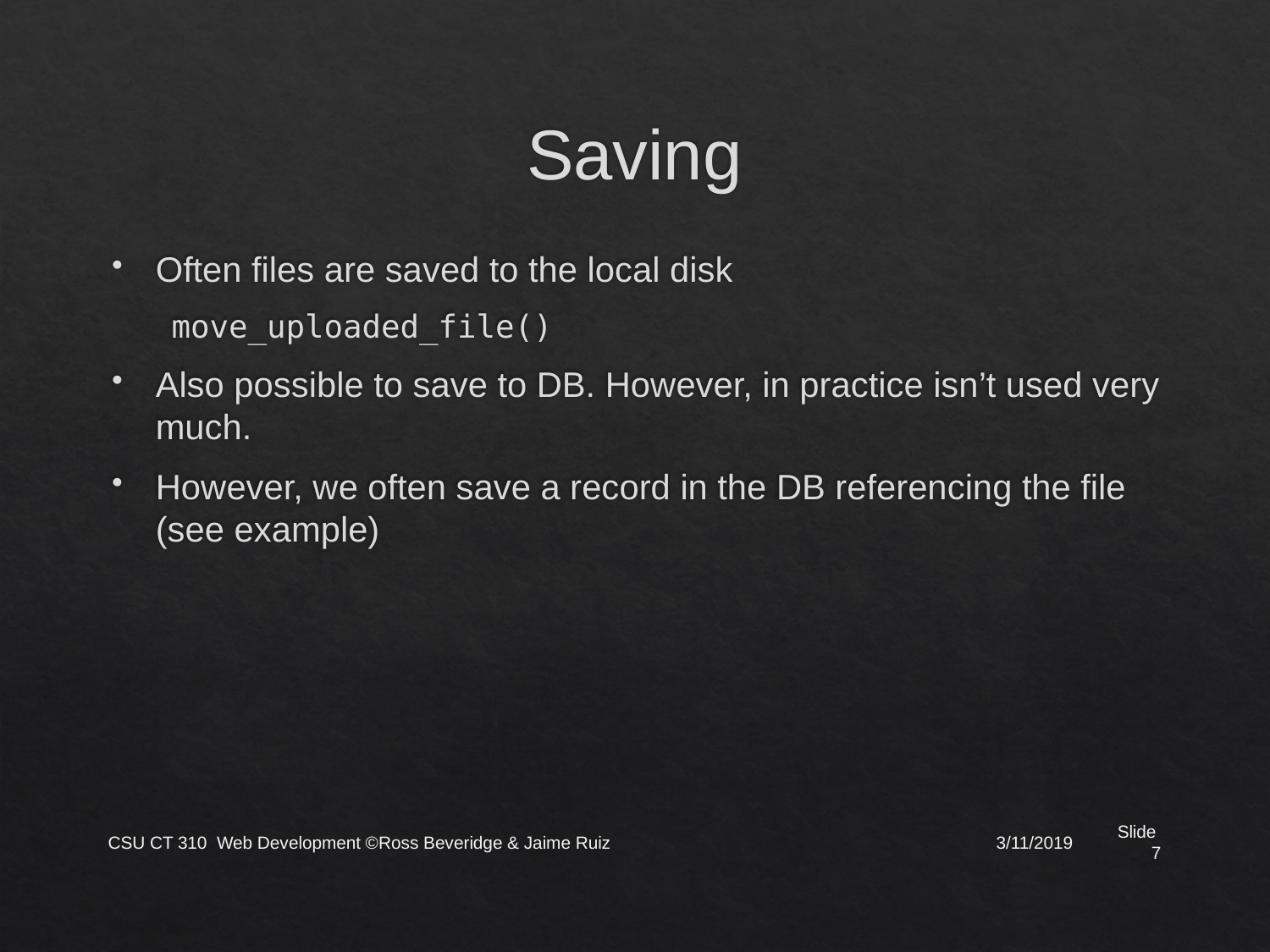

# Saving
Often files are saved to the local disk
move_uploaded_file()
Also possible to save to DB. However, in practice isn’t used very much.
However, we often save a record in the DB referencing the file (see example)
CSU CT 310  Web Development ©Ross Beveridge & Jaime Ruiz
3/11/2019
Slide 7